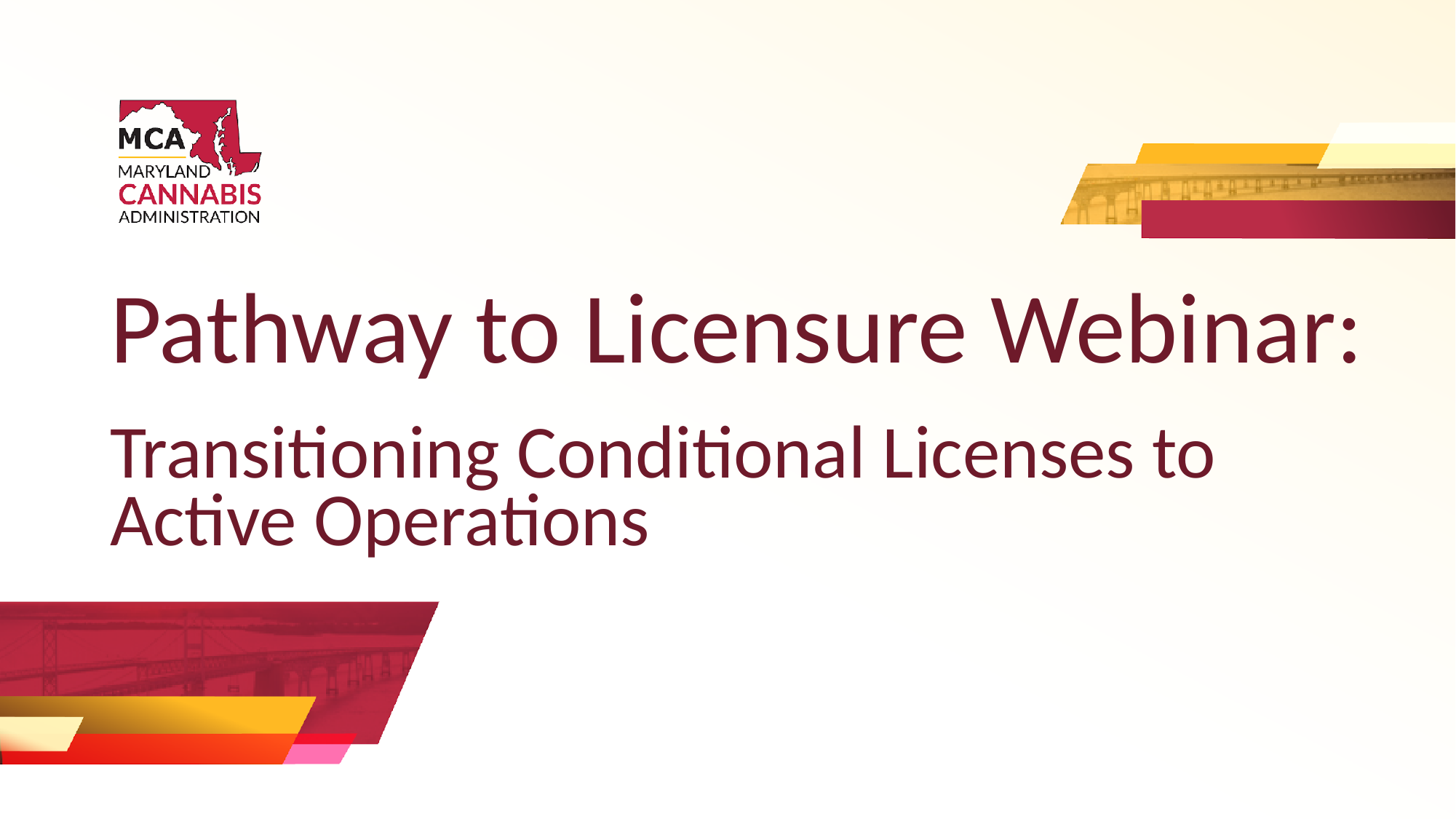

# Pathway to Licensure Webinar:
Transitioning Conditional Licenses to Active Operations